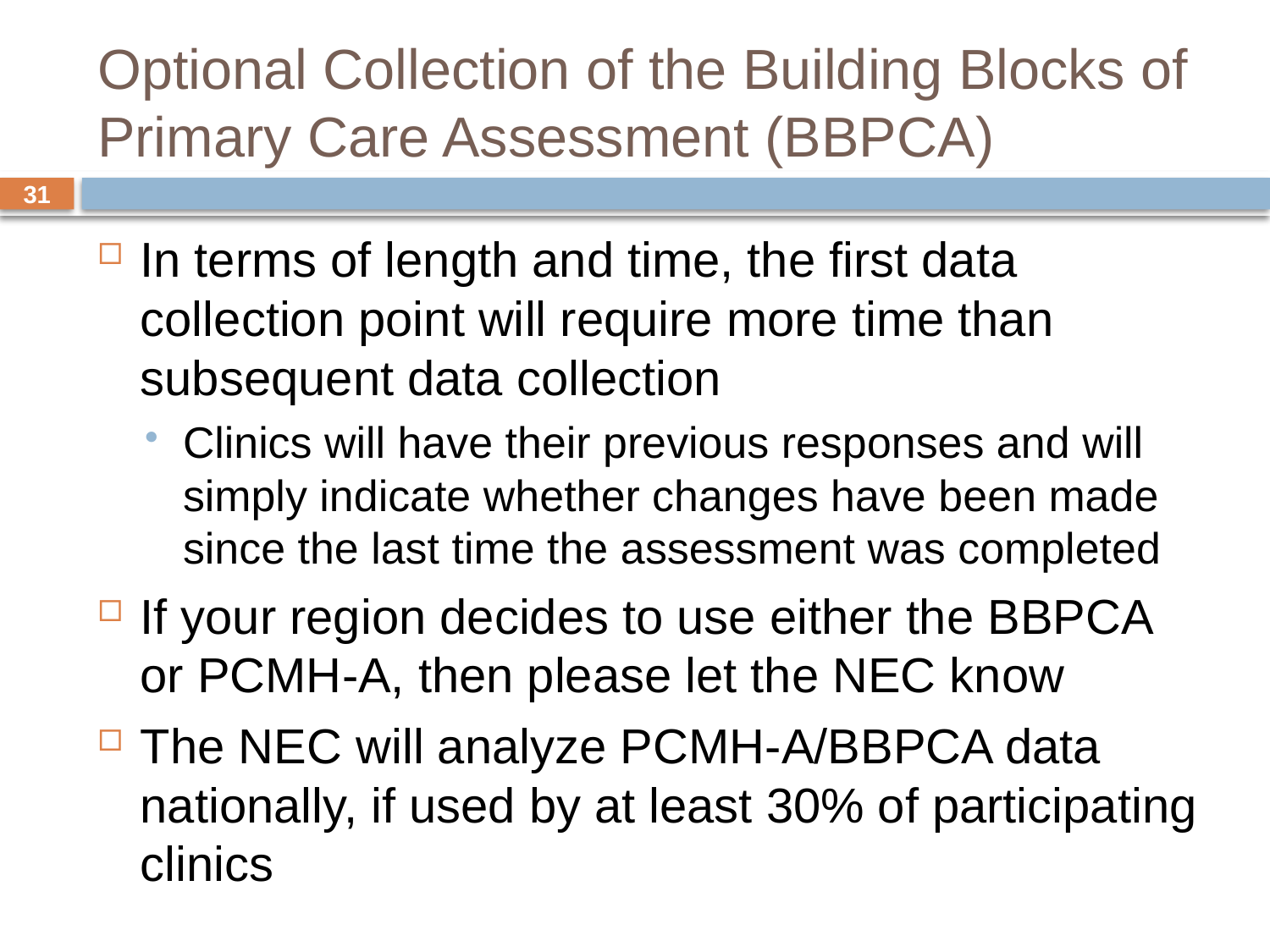

# Optional Collection of the Building Blocks of Primary Care Assessment (BBPCA)
31
In terms of length and time, the first data collection point will require more time than subsequent data collection
Clinics will have their previous responses and will simply indicate whether changes have been made since the last time the assessment was completed
If your region decides to use either the BBPCA or PCMH-A, then please let the NEC know
The NEC will analyze PCMH-A/BBPCA data nationally, if used by at least 30% of participating clinics